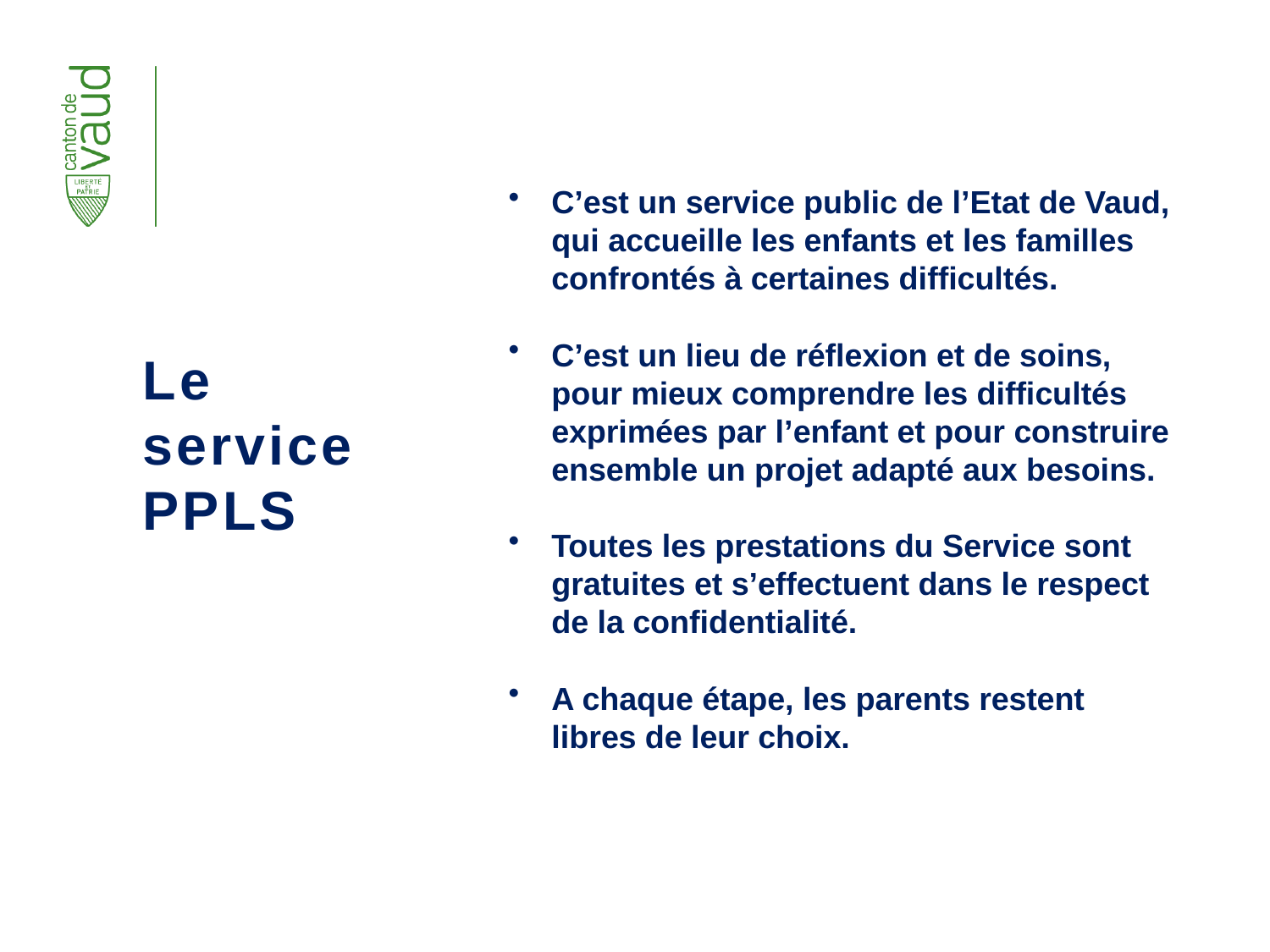

Le service PPLS
C’est un service public de l’Etat de Vaud, qui accueille les enfants et les familles confrontés à certaines difficultés.

C’est un lieu de réflexion et de soins, pour mieux comprendre les difficultés exprimées par l’enfant et pour construire ensemble un projet adapté aux besoins.

Toutes les prestations du Service sont gratuites et s’effectuent dans le respect de la confidentialité.

A chaque étape, les parents restent libres de leur choix.